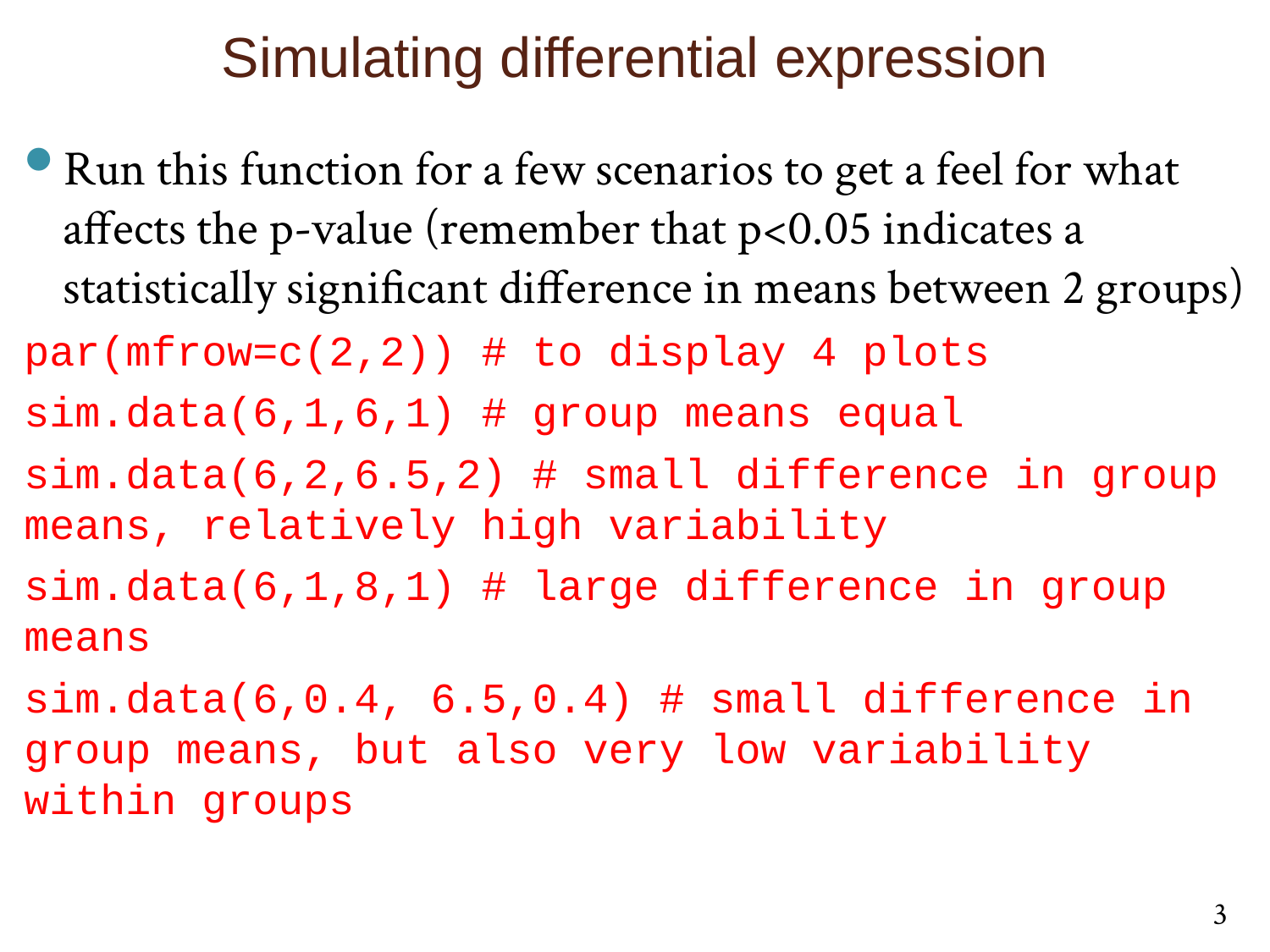

# Simulating differential expression
Run this function for a few scenarios to get a feel for what affects the p-value (remember that p<0.05 indicates a statistically significant difference in means between 2 groups)
par(mfrow=c(2,2)) # to display 4 plots
sim.data(6,1,6,1) # group means equal
sim.data(6,2,6.5,2) # small difference in group means, relatively high variability
sim.data(6,1,8,1) # large difference in group means
sim.data(6,0.4, 6.5,0.4) # small difference in group means, but also very low variability within groups

3